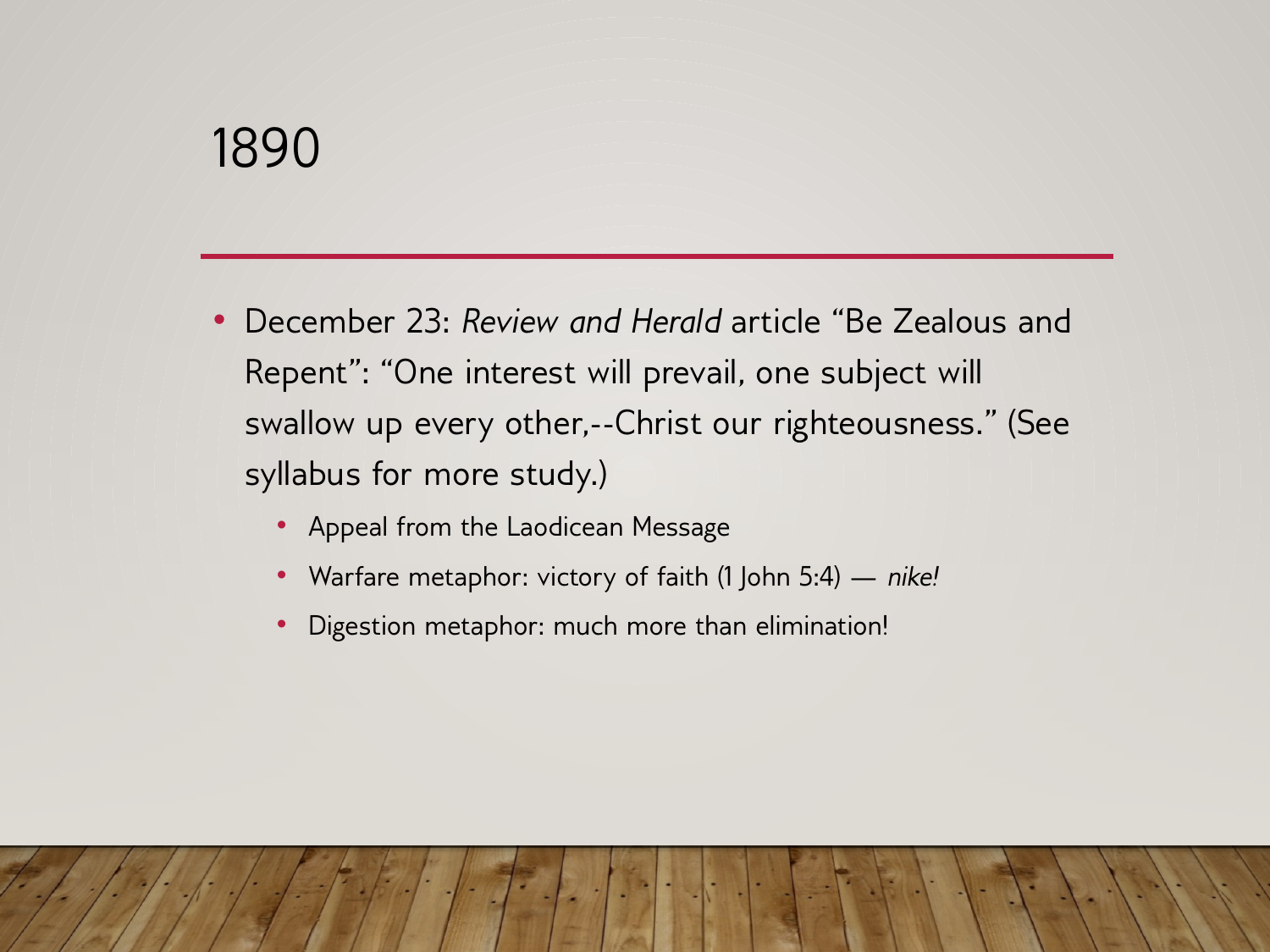

# 1890
December 23: Review and Herald article “Be Zealous and Repent”: “One interest will prevail, one subject will swallow up every other,--Christ our righteousness.” (See syllabus for more study.)
Appeal from the Laodicean Message
Warfare metaphor: victory of faith (1 John 5:4) — nike!
Digestion metaphor: much more than elimination!